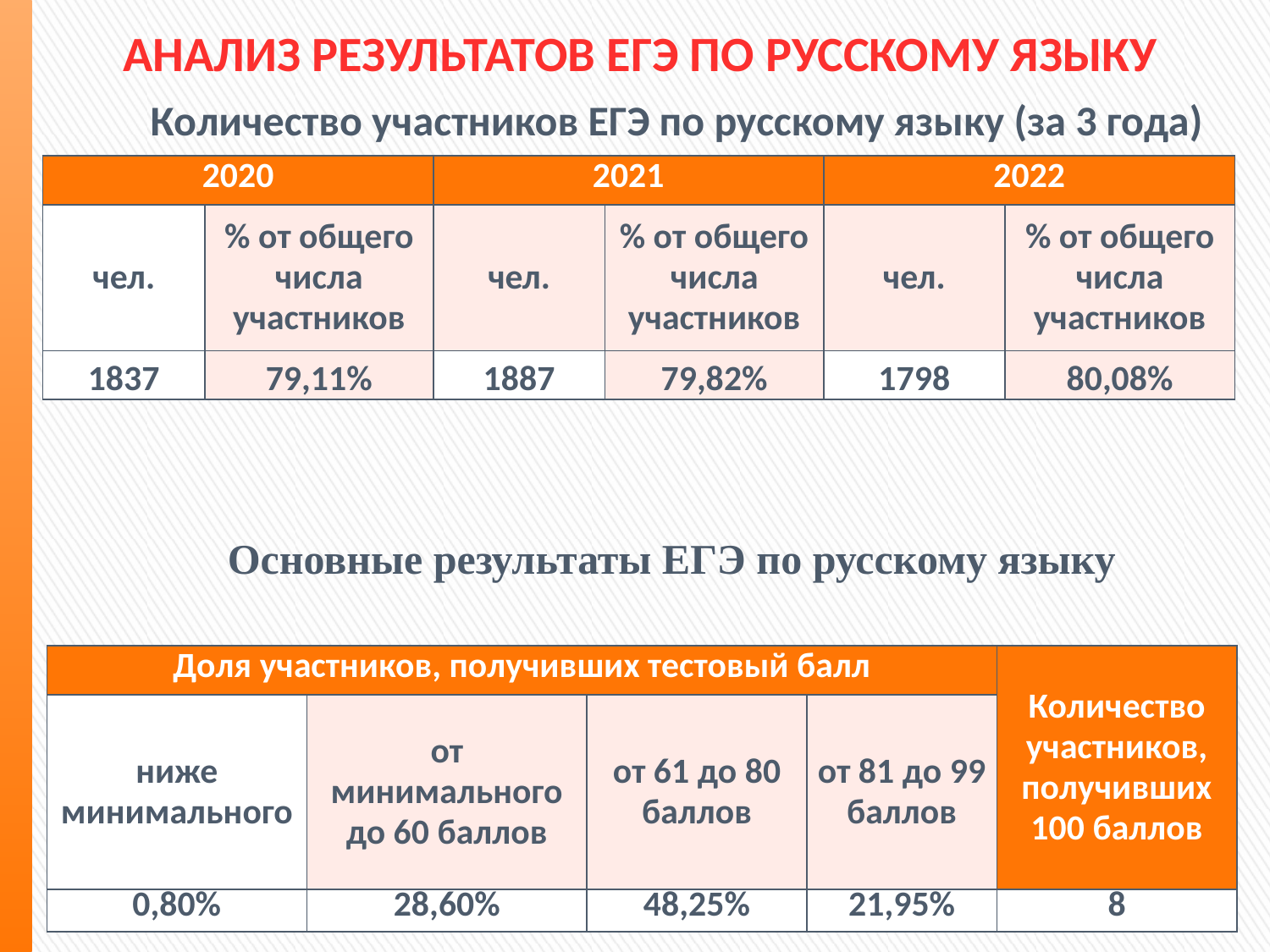

АНАЛИЗ РЕЗУЛЬТАТОВ ЕГЭ ПО РУССКОМУ ЯЗЫКУ
Количество участников ЕГЭ по русскому языку (за 3 года)
| 2020 |  | 2021 |  | 2022 |  |
| --- | --- | --- | --- | --- | --- |
| чел. | % от общего числа участников | чел. | % от общего числа участников | чел. | % от общего числа участников |
| 1837 | 79,11% | 1887 | 79,82% | 1798 | 80,08% |
Основные результаты ЕГЭ по русскому языку
| Доля участников, получивших тестовый балл |  |  |  | Количество участников, получивших 100 баллов |
| --- | --- | --- | --- | --- |
| ниже минимального | от минимального до 60 баллов | от 61 до 80 баллов | от 81 до 99 баллов |  |
| 0,80% | 28,60% | 48,25% | 21,95% | 8 |